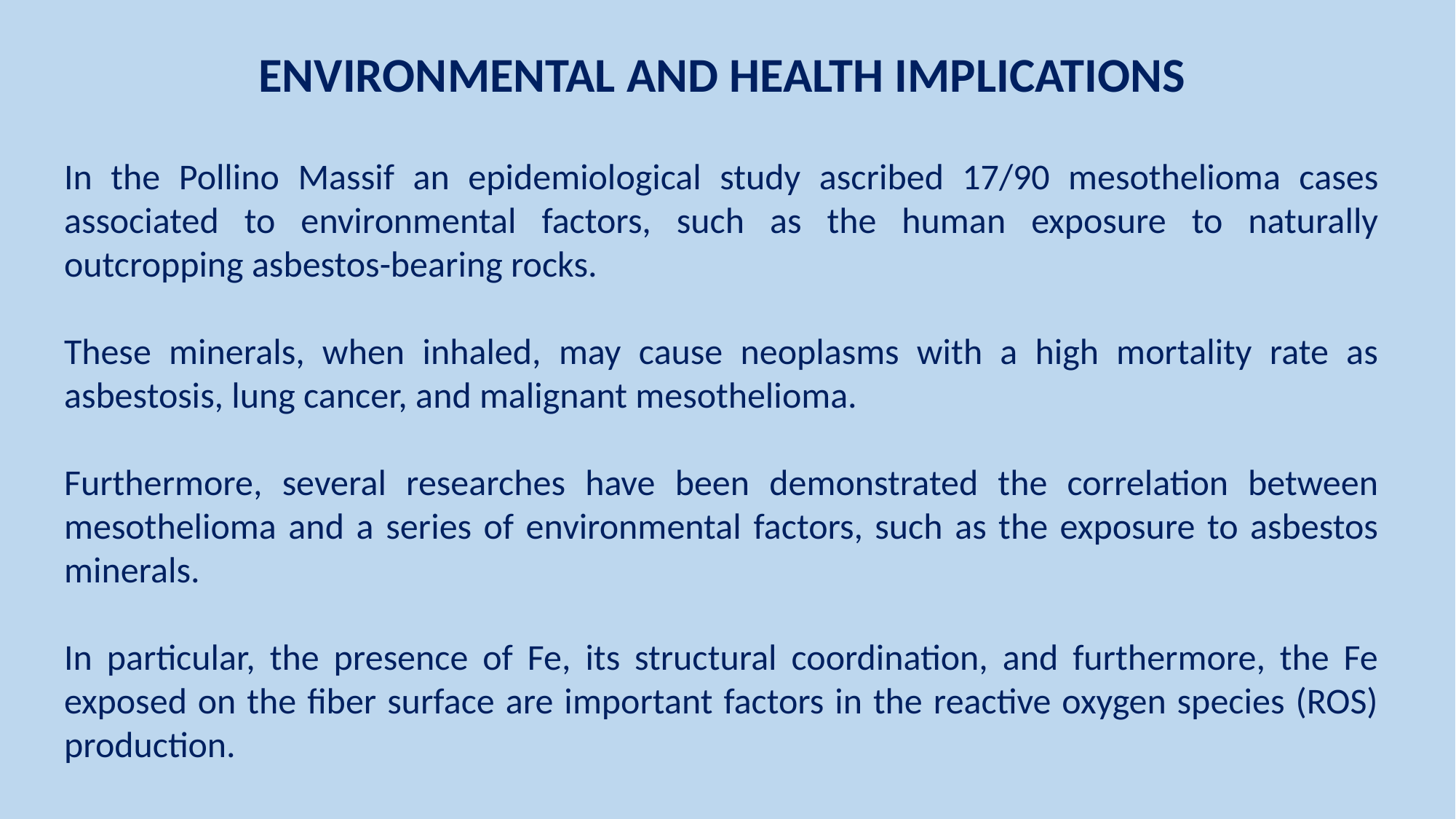

ENVIRONMENTAL AND HEALTH IMPLICATIONS
In the Pollino Massif an epidemiological study ascribed 17/90 mesothelioma cases associated to environmental factors, such as the human exposure to naturally outcropping asbestos-bearing rocks.

These minerals, when inhaled, may cause neoplasms with a high mortality rate as asbestosis, lung cancer, and malignant mesothelioma.

Furthermore, several researches have been demonstrated the correlation between mesothelioma and a series of environmental factors, such as the exposure to asbestos minerals.

In particular, the presence of Fe, its structural coordination, and furthermore, the Fe exposed on the fiber surface are important factors in the reactive oxygen species (ROS) production.